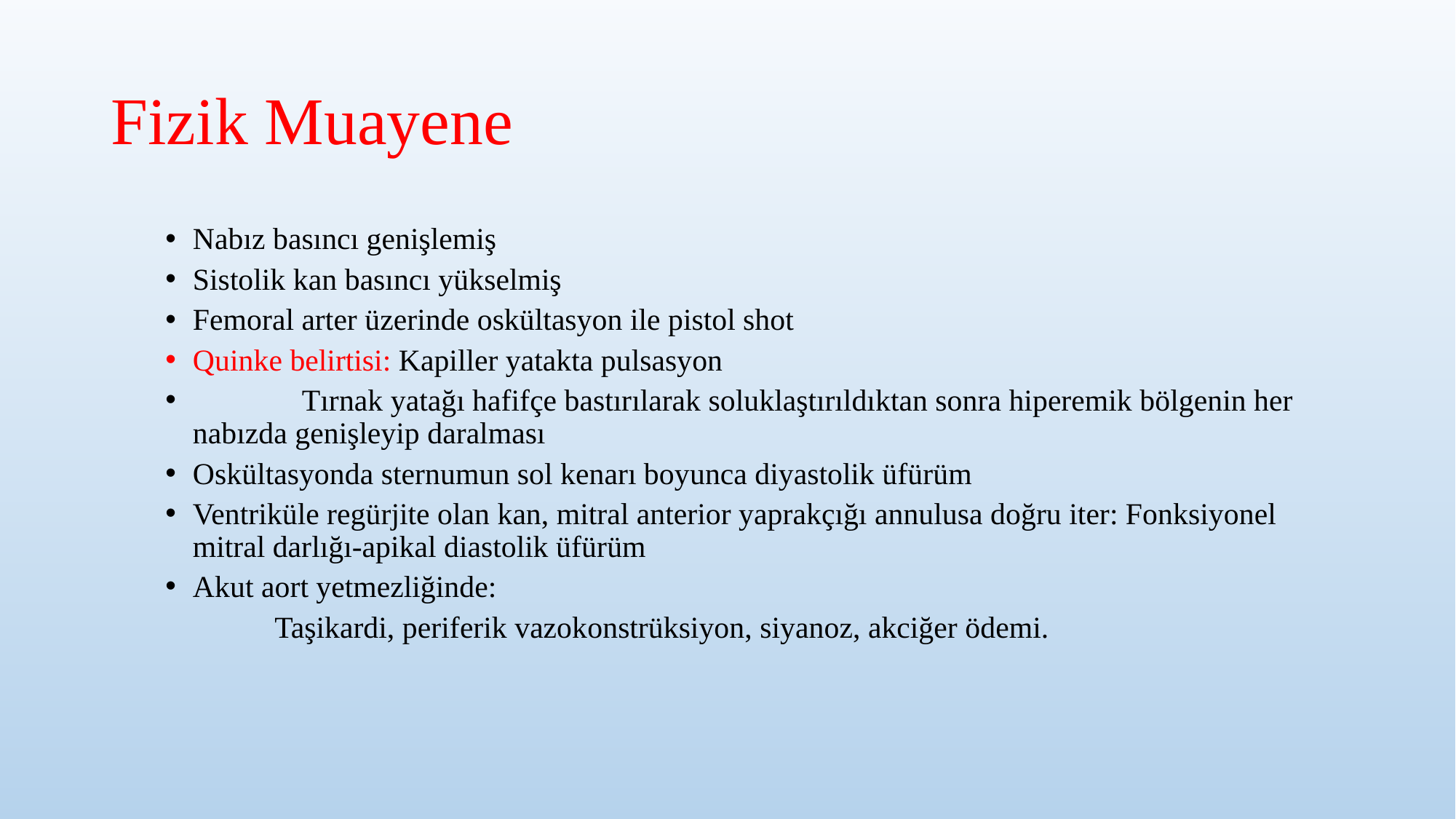

# Fizik Muayene
Nabız basıncı genişlemiş
Sistolik kan basıncı yükselmiş
Femoral arter üzerinde oskültasyon ile pistol shot
Quinke belirtisi: Kapiller yatakta pulsasyon
	Tırnak yatağı hafifçe bastırılarak soluklaştırıldıktan sonra hiperemik bölgenin her nabızda genişleyip daralması
Oskültasyonda sternumun sol kenarı boyunca diyastolik üfürüm
Ventriküle regürjite olan kan, mitral anterior yaprakçığı annulusa doğru iter: Fonksiyonel mitral darlığı-apikal diastolik üfürüm
Akut aort yetmezliğinde:
	Taşikardi, periferik vazokonstrüksiyon, siyanoz, akciğer ödemi.